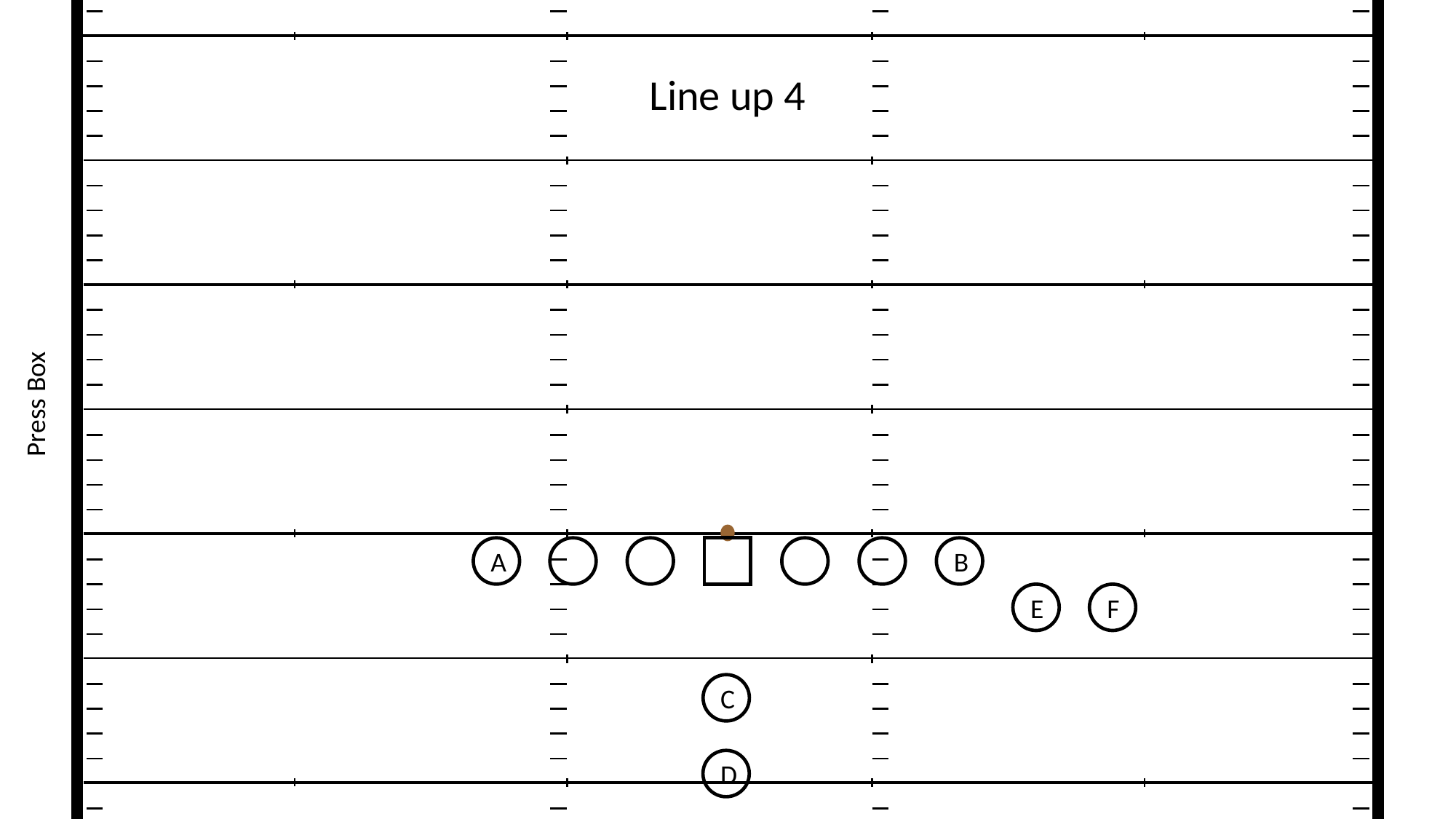

Line up 4
A
B

F
E
C
D